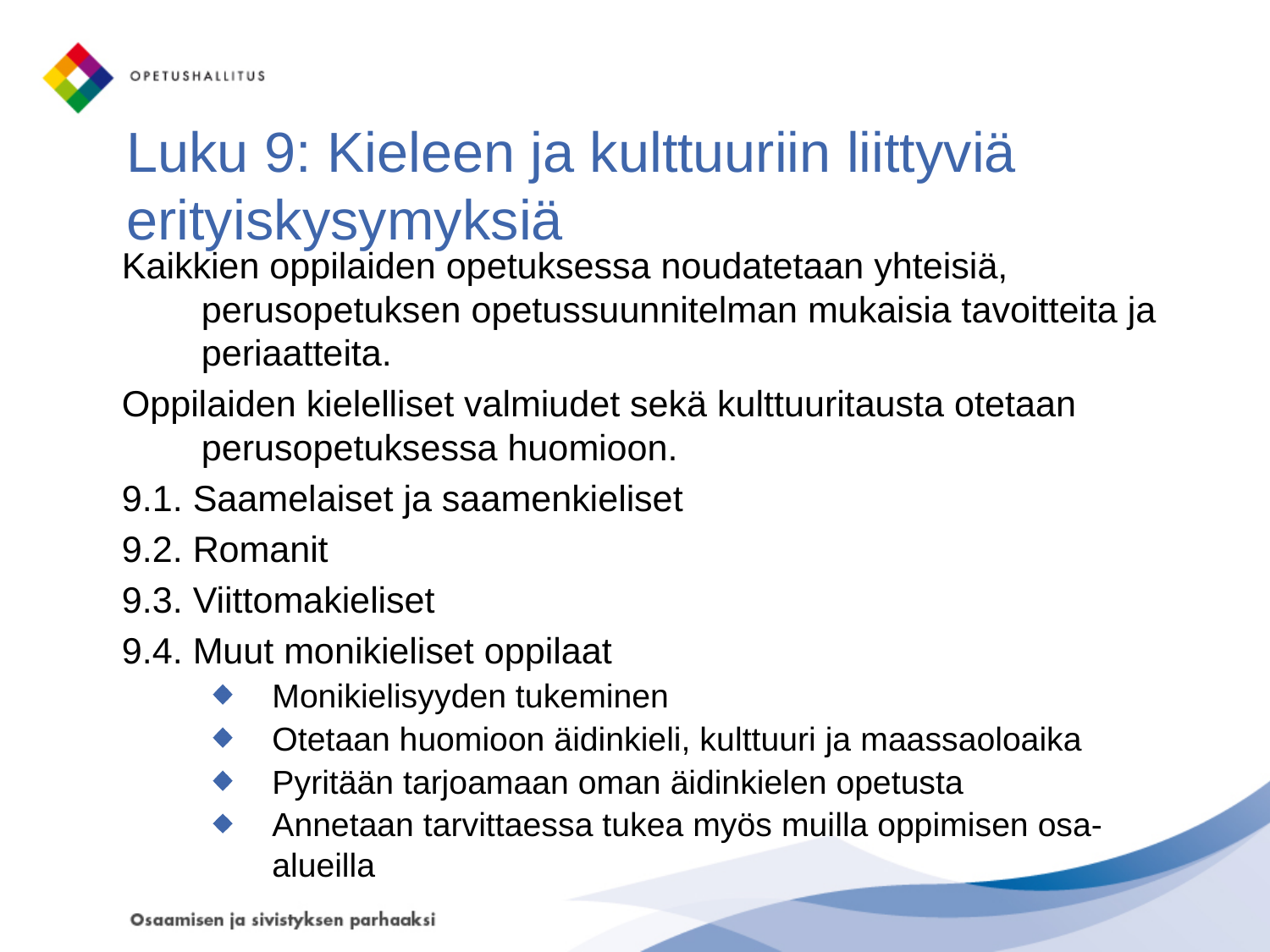

# Luku 9: Kieleen ja kulttuuriin liittyviä erityiskysymyksiä
Kaikkien oppilaiden opetuksessa noudatetaan yhteisiä, perusopetuksen opetussuunnitelman mukaisia tavoitteita ja periaatteita.
Oppilaiden kielelliset valmiudet sekä kulttuuritausta otetaan perusopetuksessa huomioon.
9.1. Saamelaiset ja saamenkieliset
9.2. Romanit
9.3. Viittomakieliset
9.4. Muut monikieliset oppilaat
Monikielisyyden tukeminen
Otetaan huomioon äidinkieli, kulttuuri ja maassaoloaika
Pyritään tarjoamaan oman äidinkielen opetusta
Annetaan tarvittaessa tukea myös muilla oppimisen osa-alueilla